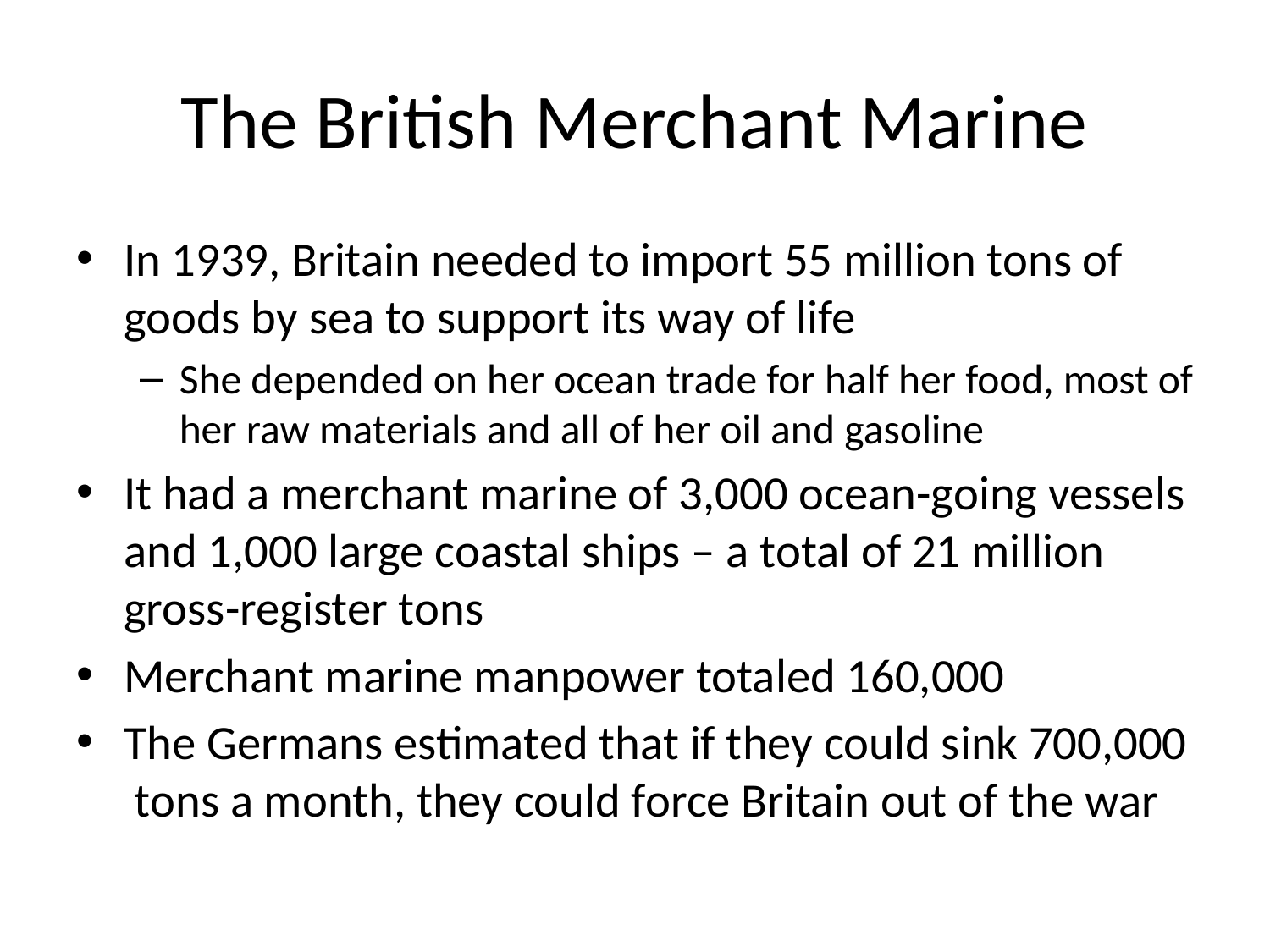

# The British Merchant Marine
In 1939, Britain needed to import 55 million tons of goods by sea to support its way of life
She depended on her ocean trade for half her food, most of her raw materials and all of her oil and gasoline
It had a merchant marine of 3,000 ocean-going vessels and 1,000 large coastal ships – a total of 21 million gross-register tons
Merchant marine manpower totaled 160,000
The Germans estimated that if they could sink 700,000  tons a month, they could force Britain out of the war